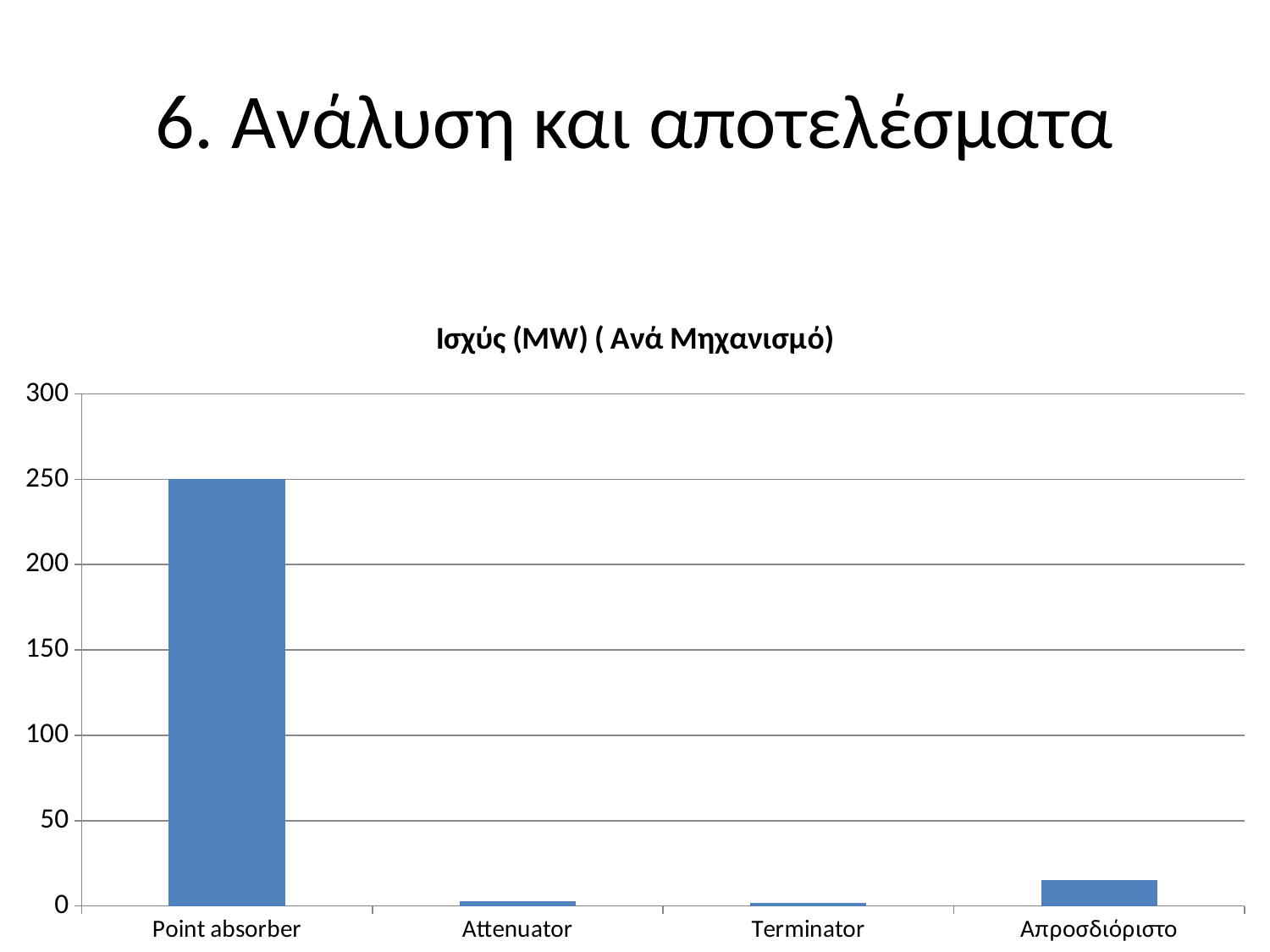

# 6. Ανάλυση και αποτελέσματα

### Chart: Ισχύς (MW) ( Ανά Μηχανισμό)

| Category | Ισχύς (MW) ( Ανά μηχανισμό) |
|---|---|
| Point absorber | 250.0 |
| Attenuator | 3.0 |
| Terminator | 2.0 |
| Απροσδιόριστο | 15.0 |